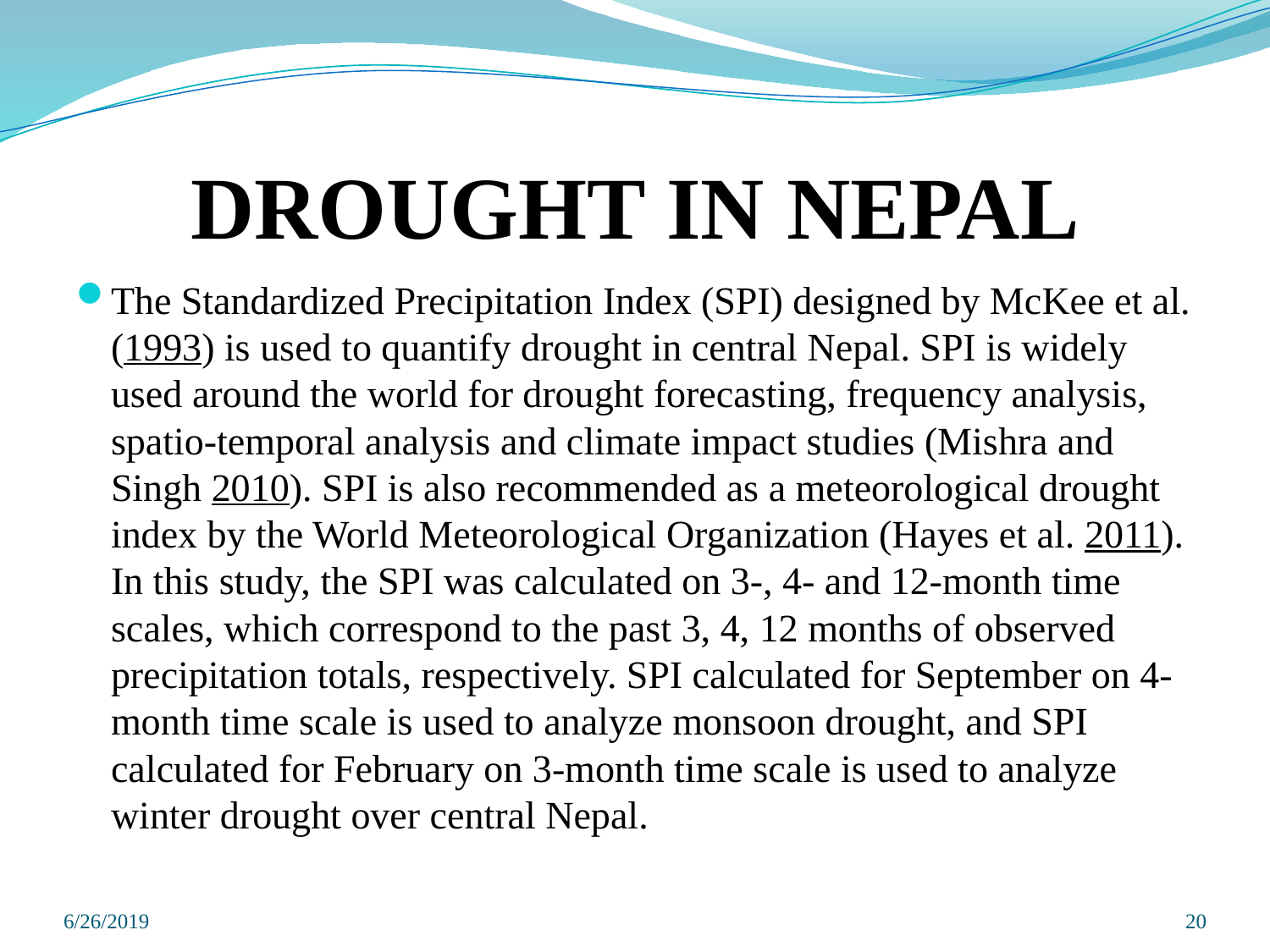

# DROUGHT IN NEPAL
The Standardized Precipitation Index (SPI) designed by McKee et al. (1993) is used to quantify drought in central Nepal. SPI is widely used around the world for drought forecasting, frequency analysis, spatio-temporal analysis and climate impact studies (Mishra and Singh 2010). SPI is also recommended as a meteorological drought index by the World Meteorological Organization (Hayes et al. 2011). In this study, the SPI was calculated on 3-, 4- and 12-month time scales, which correspond to the past 3, 4, 12 months of observed precipitation totals, respectively. SPI calculated for September on 4-month time scale is used to analyze monsoon drought, and SPI calculated for February on 3-month time scale is used to analyze winter drought over central Nepal.
6/26/2019
20